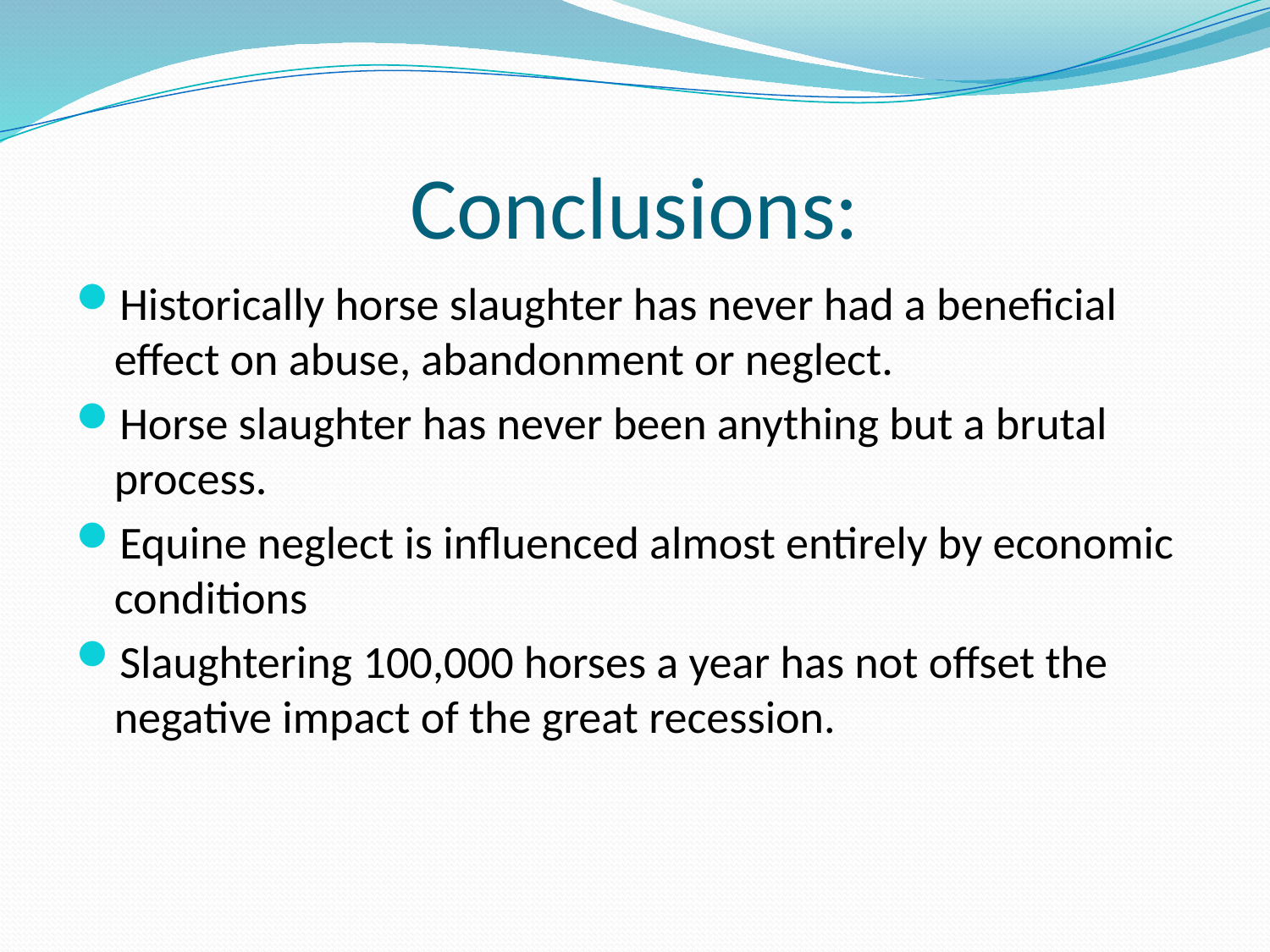

# Conclusions:
Historically horse slaughter has never had a beneficial effect on abuse, abandonment or neglect.
Horse slaughter has never been anything but a brutal process.
Equine neglect is influenced almost entirely by economic conditions
Slaughtering 100,000 horses a year has not offset the negative impact of the great recession.